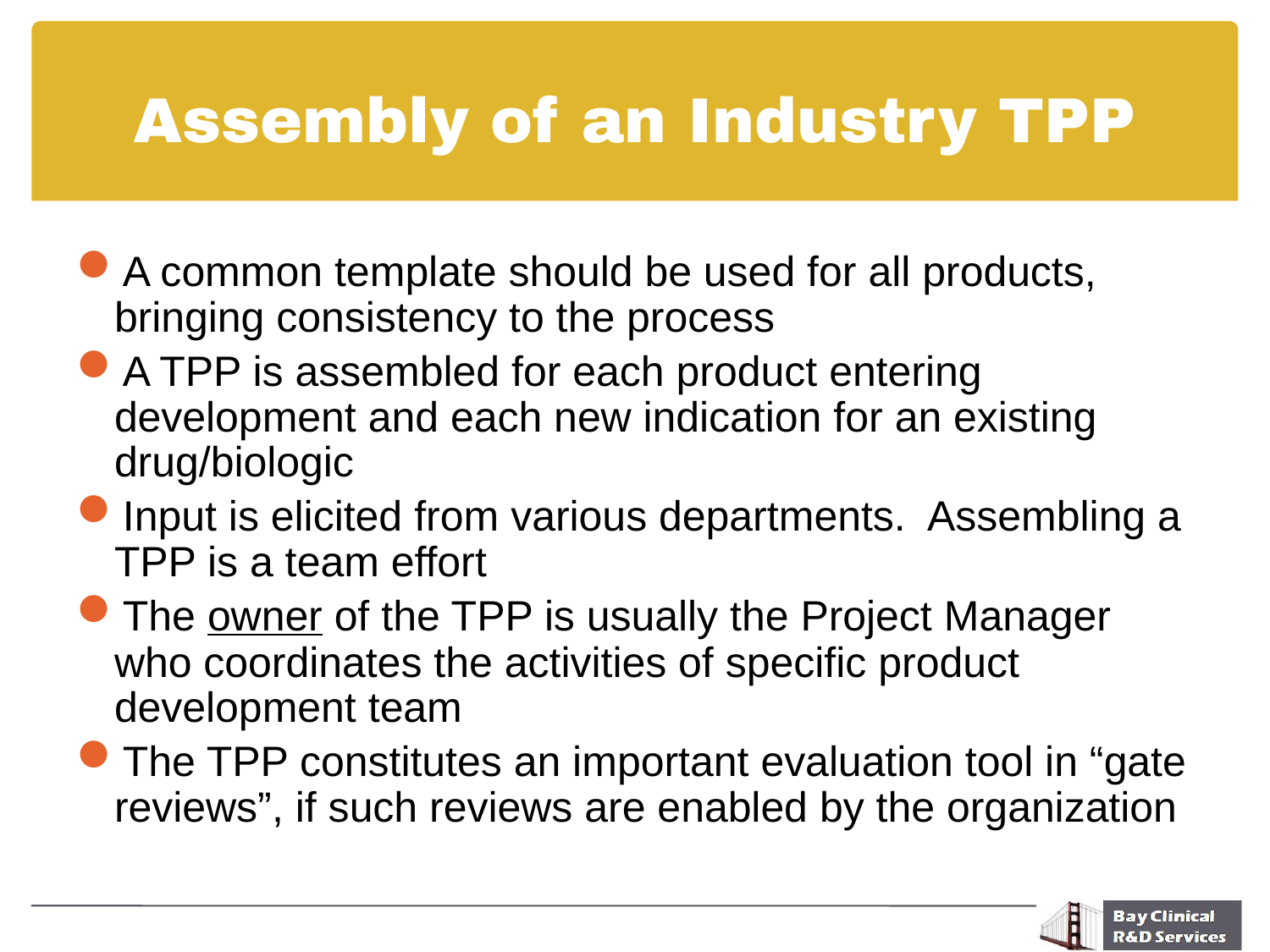

# Assembly of an Industry TPP
A common template should be used for all products, bringing consistency to the process
A TPP is assembled for each product entering development and each new indication for an existing drug/biologic
Input is elicited from various departments.  Assembling a TPP is a team effort
The owner of the TPP is usually the Project Manager who coordinates the activities of specific product development team
The TPP constitutes an important evaluation tool in “gate reviews”, if such reviews are enabled by the organization